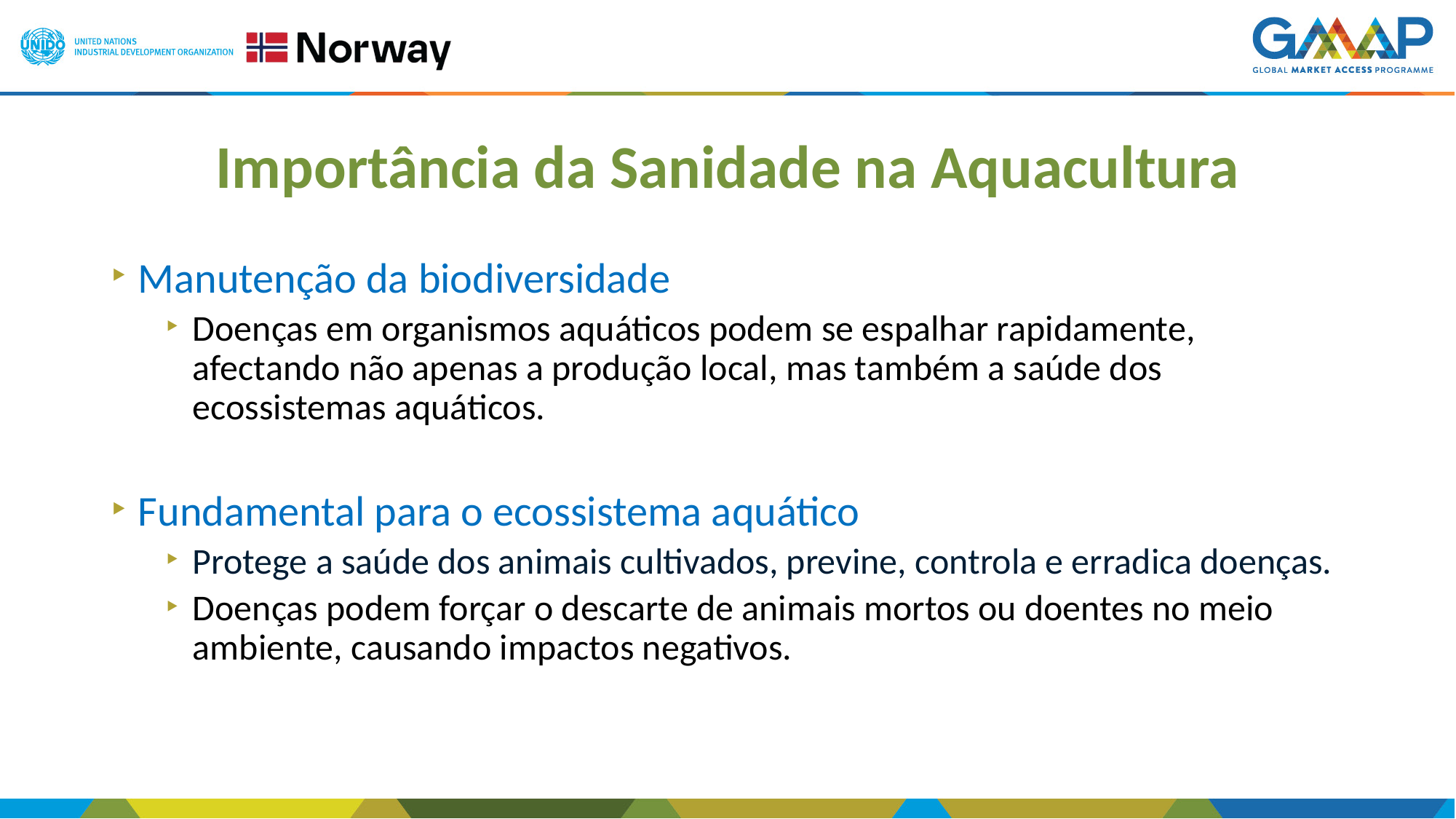

# ﻿Importância da Sanidade na Aquacultura
Manutenção da biodiversidade
Doenças em organismos aquáticos podem se espalhar rapidamente, afectando não apenas a produção local, mas também a saúde dos ecossistemas aquáticos.

Fundamental para o ecossistema aquático
Protege a saúde dos animais cultivados, previne, controla e erradica doenças.
Doenças podem forçar o descarte de animais mortos ou doentes no meio ambiente, causando impactos negativos.